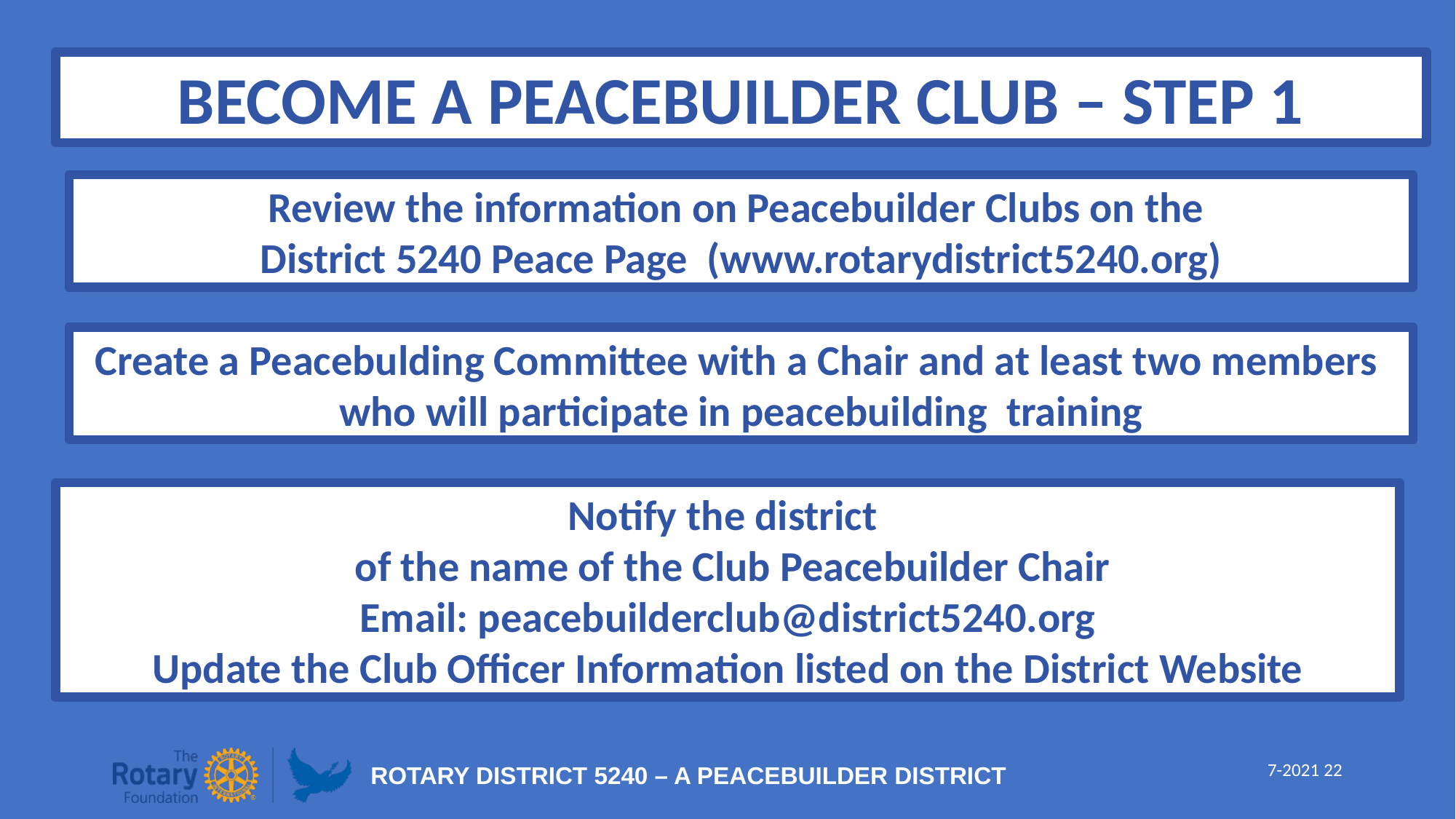

BECOME A PEACEBUILDER CLUB – STEP 1
Review the information on Peacebuilder Clubs on the
District 5240 Peace Page  (www.rotarydistrict5240.org)
Create a Peacebulding Committee with a Chair and at least two members
who will participate in peacebuilding  training
Notify the district
 of the name of the Club Peacebuilder Chair
Email: peacebuilderclub@district5240.org
Update the Club Officer Information listed on the District Website
7-2021 22